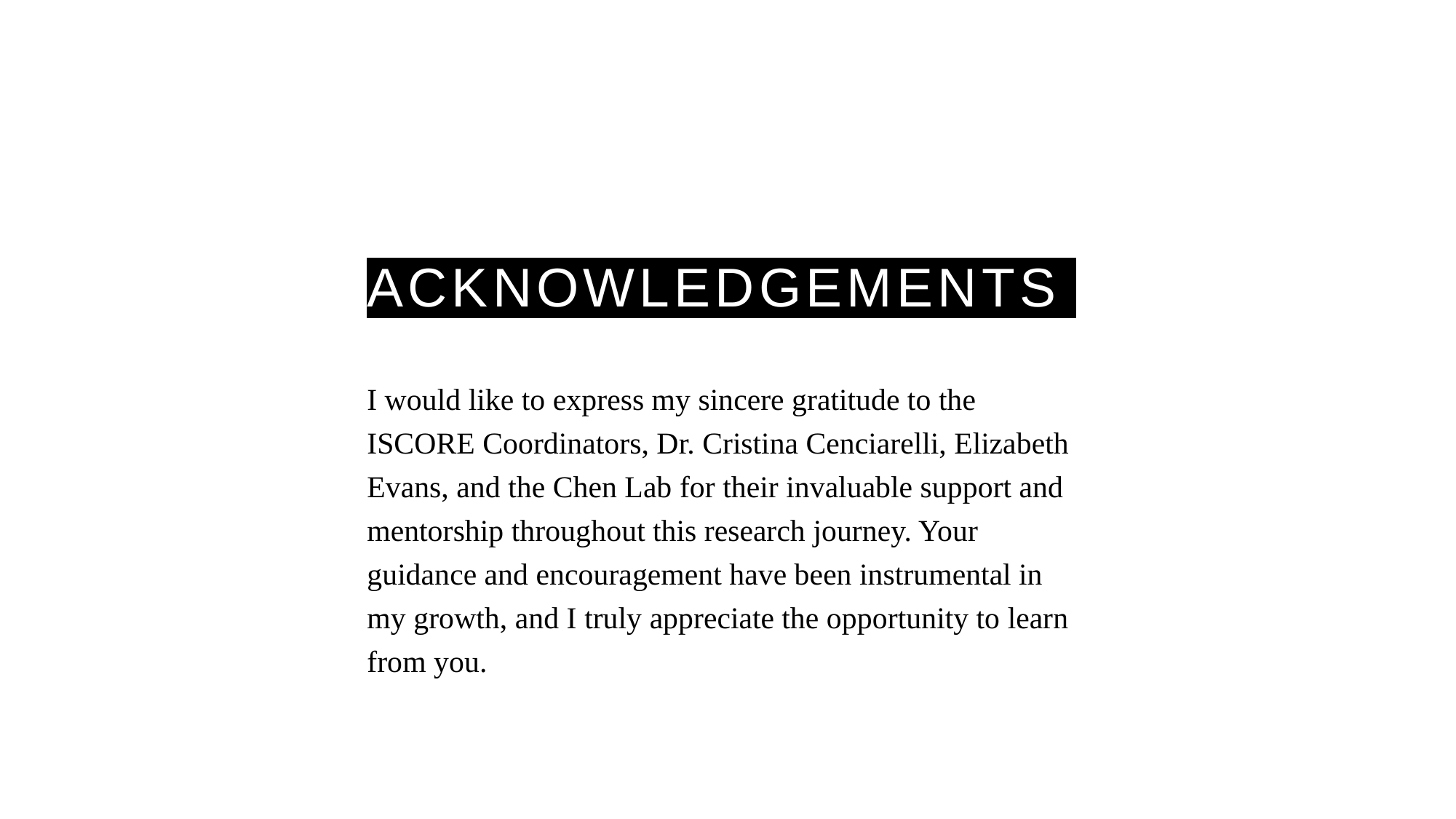

# Acknowledgements
I would like to express my sincere gratitude to the ISCORE Coordinators, Dr. Cristina Cenciarelli, Elizabeth Evans, and the Chen Lab for their invaluable support and mentorship throughout this research journey. Your guidance and encouragement have been instrumental in my growth, and I truly appreciate the opportunity to learn from you.